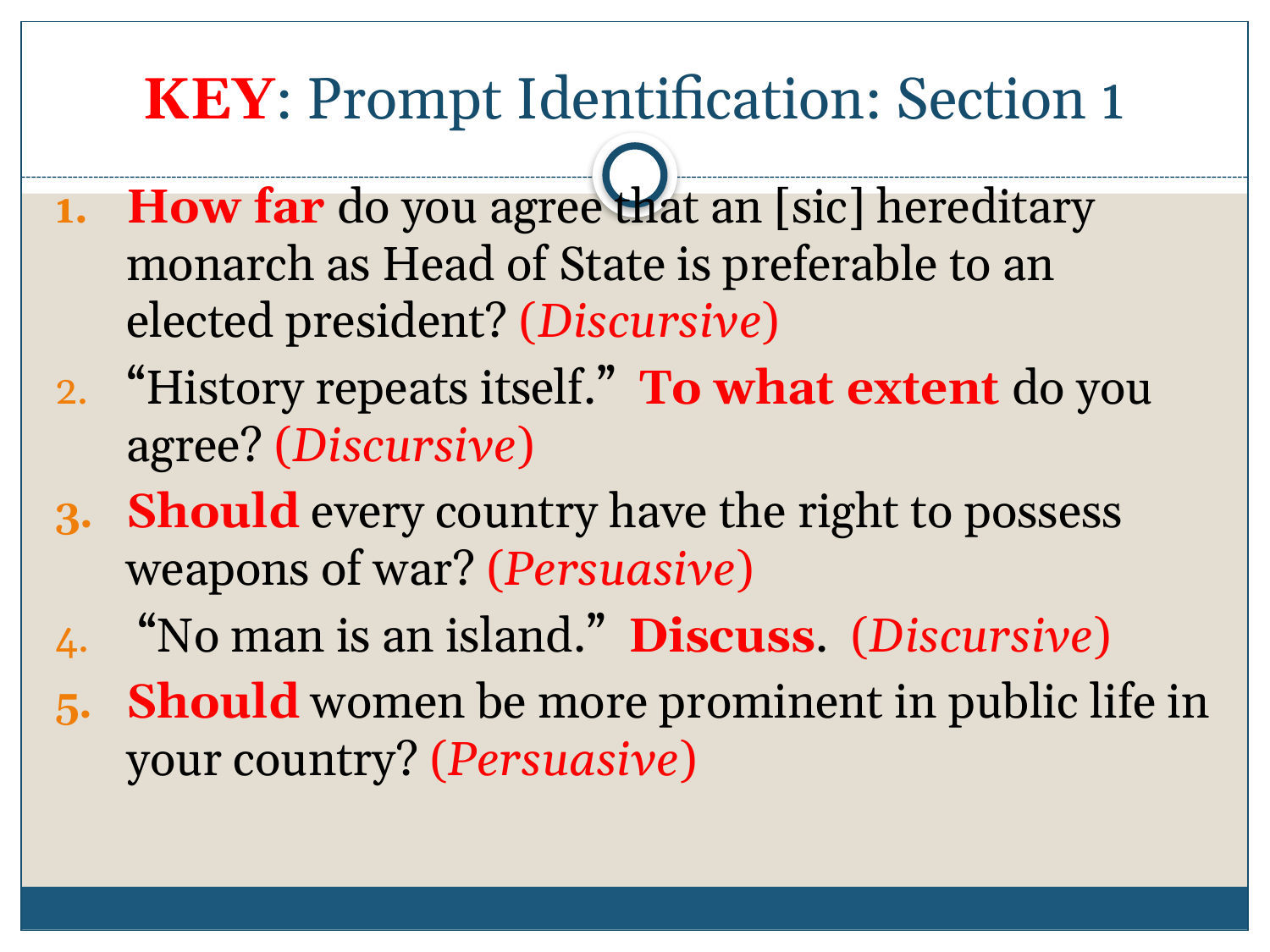

# KEY: Prompt Identification: Section 1
How far do you agree that an [sic] hereditary monarch as Head of State is preferable to an elected president? (Discursive)
“History repeats itself.”  To what extent do you agree? (Discursive)
Should every country have the right to possess weapons of war? (Persuasive)
 “No man is an island.”  Discuss.  (Discursive)
Should women be more prominent in public life in your country? (Persuasive)